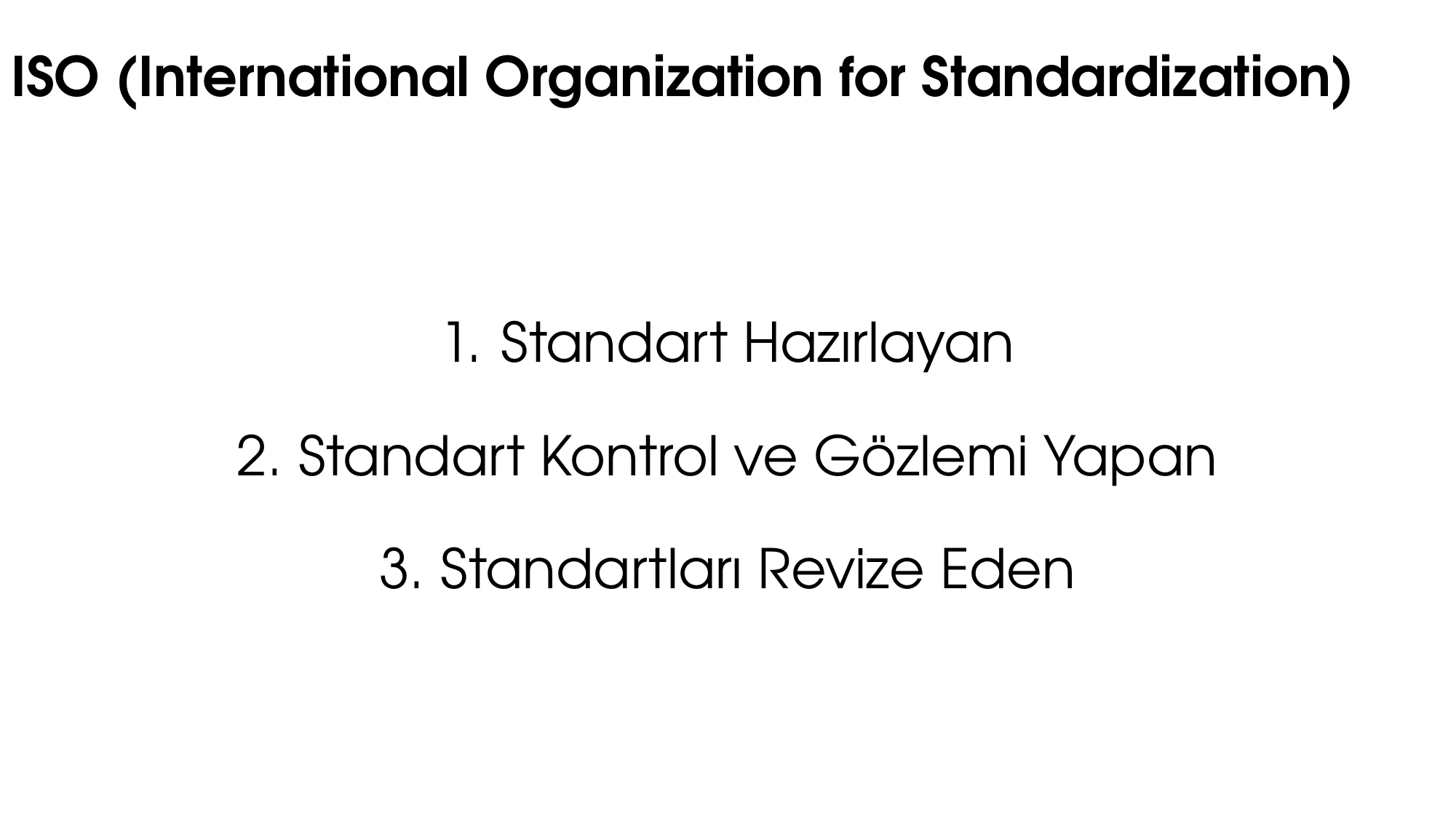

# ISO (International Organization for Standardization)
Standart Hazırlayan
Standart Kontrol ve Gözlemi Yapan
Standartları Revize Eden